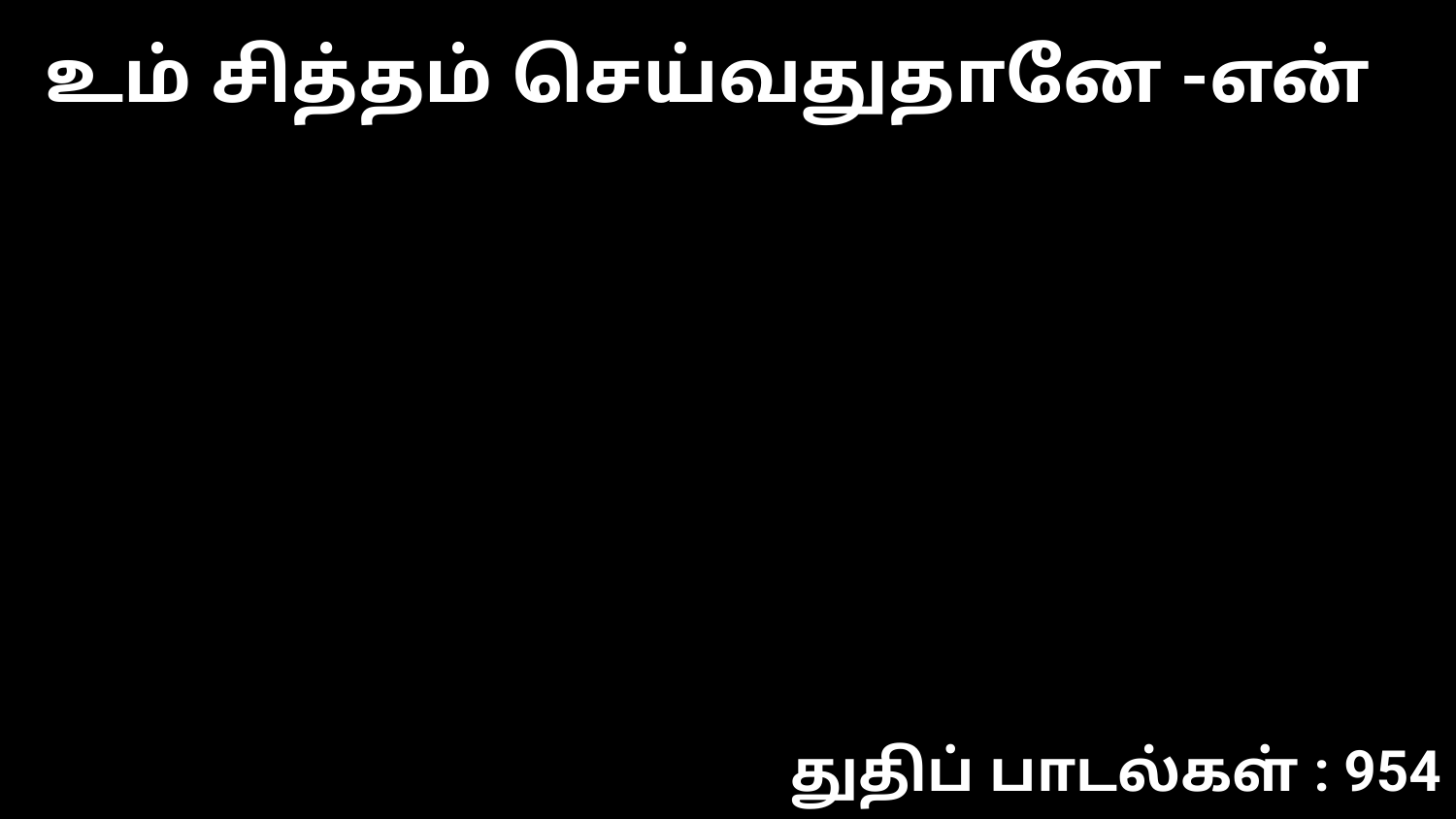

உம் சித்தம் செய்வதுதானே -என்
துதிப் பாடல்கள் : 954